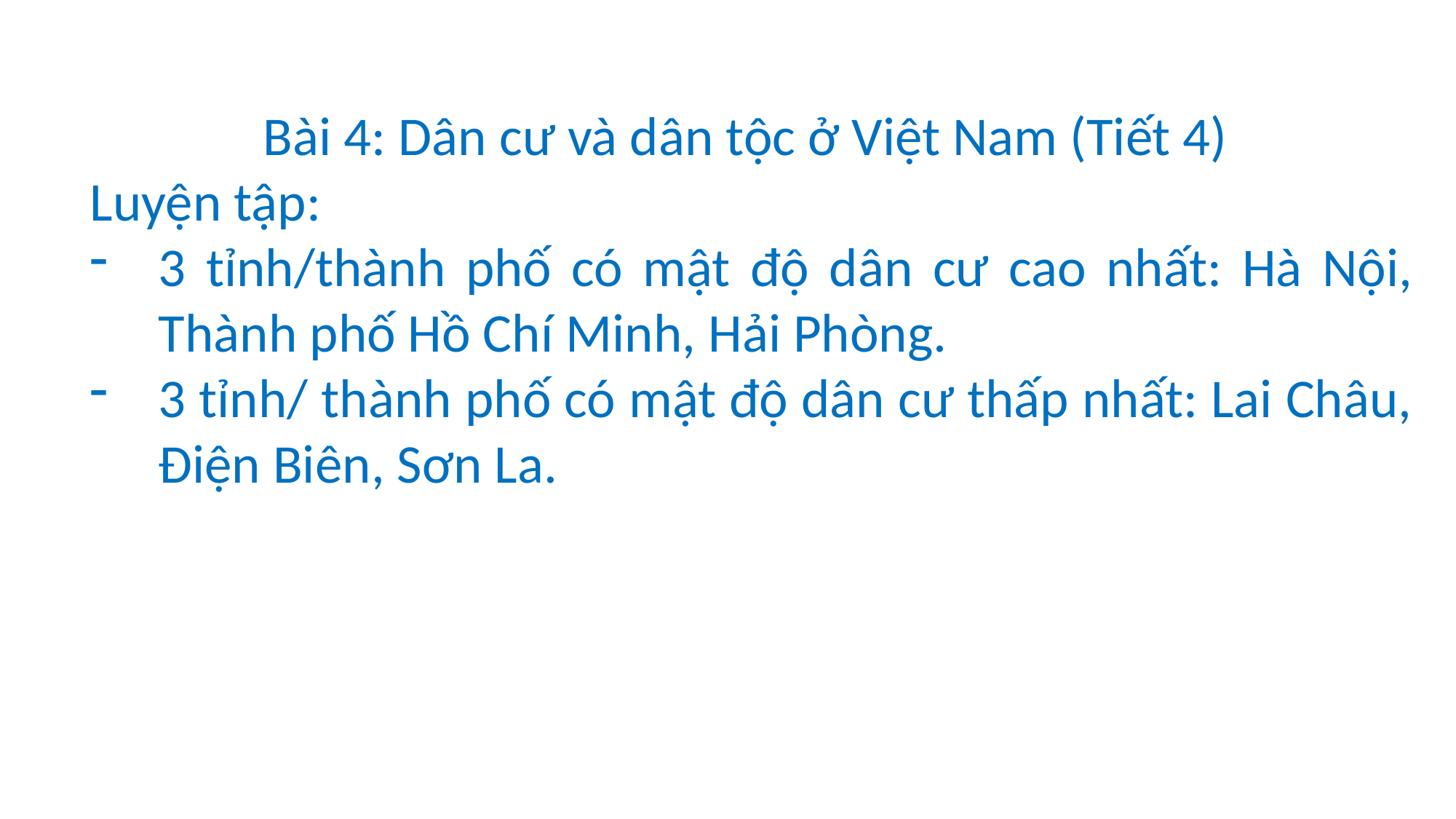

Bài 4: Dân cư và dân tộc ở Việt Nam (Tiết 4)
Luyện tập:
3 tỉnh/thành phố có mật độ dân cư cao nhất: Hà Nội, Thành phố Hồ Chí Minh, Hải Phòng.
3 tỉnh/ thành phố có mật độ dân cư thấp nhất: Lai Châu, Điện Biên, Sơn La.